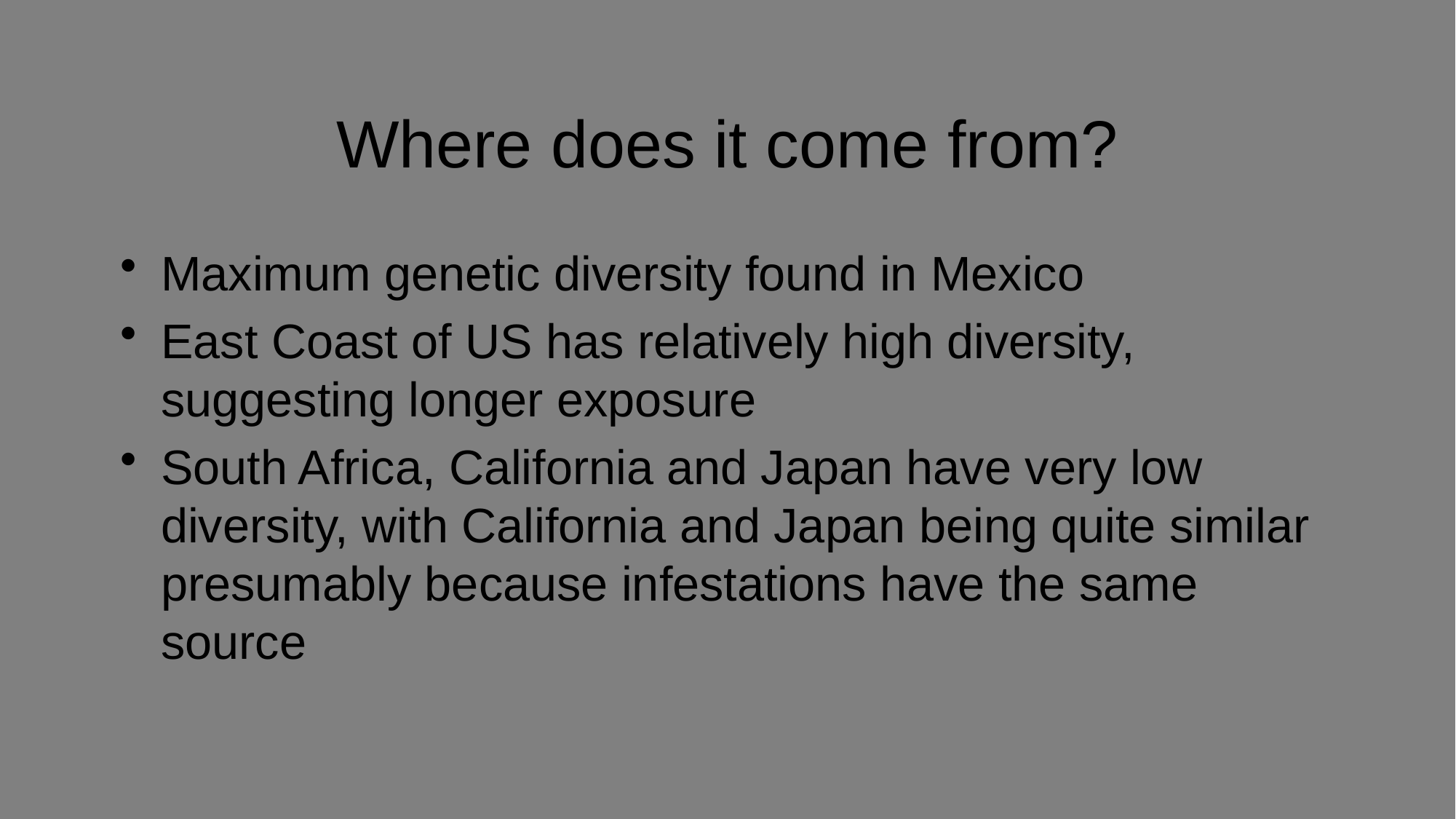

# Where does it come from?
Maximum genetic diversity found in Mexico
East Coast of US has relatively high diversity, suggesting longer exposure
South Africa, California and Japan have very low diversity, with California and Japan being quite similar presumably because infestations have the same source